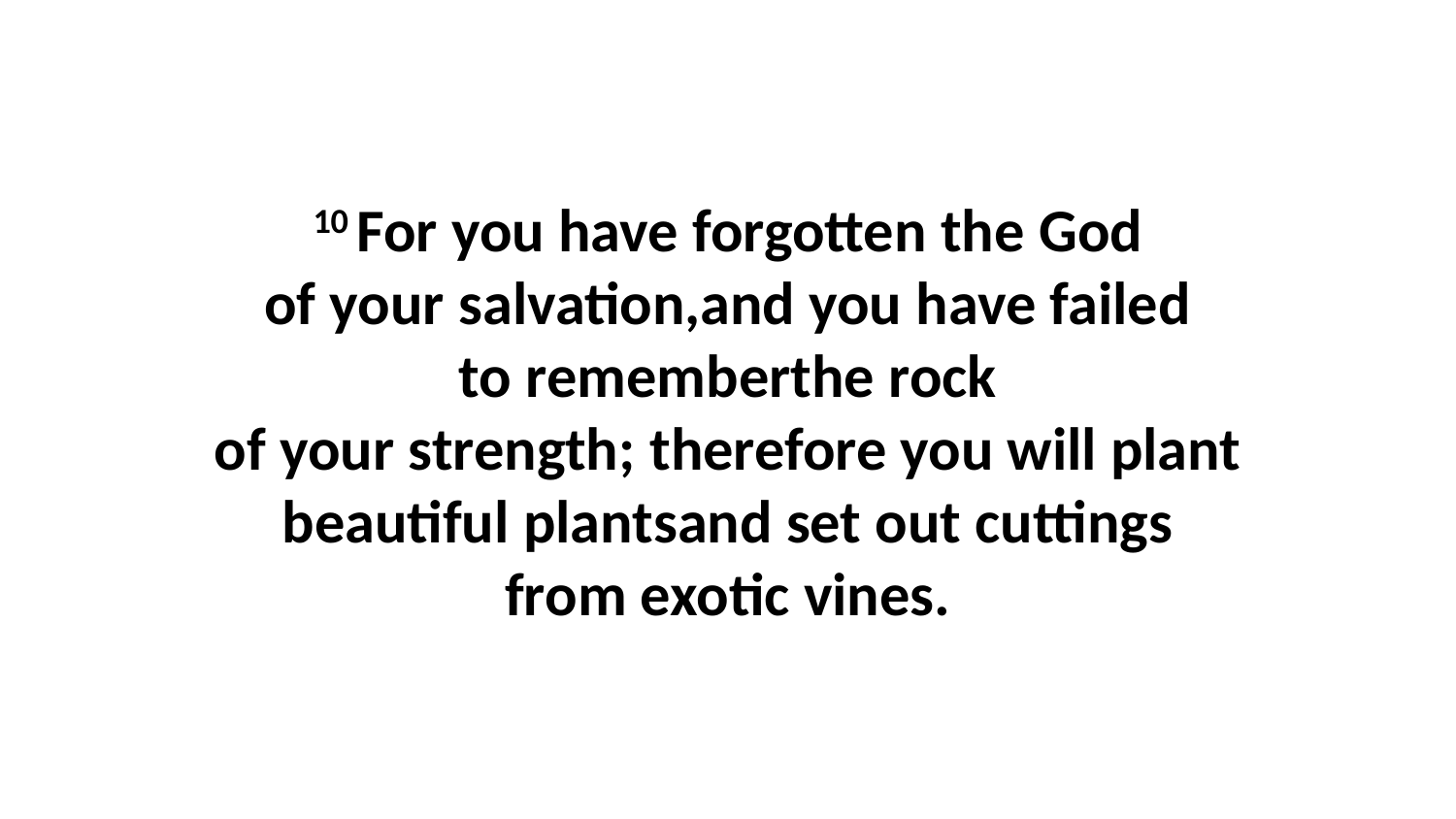

10 For you have forgotten the God of your salvation,and you have failed to rememberthe rock of your strength; therefore you will plant beautiful plantsand set out cuttings from exotic vines.